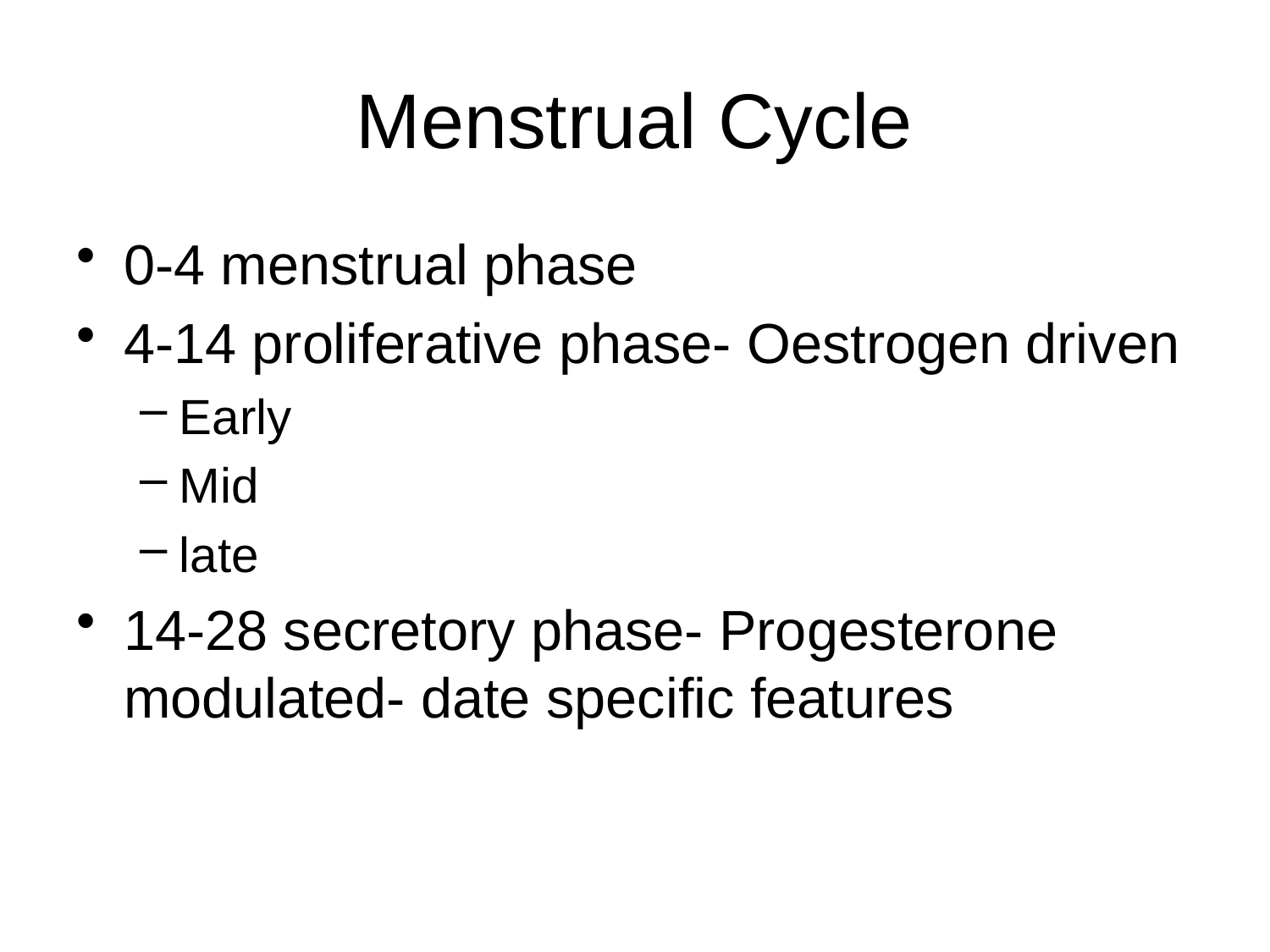

# Menstrual Cycle
0-4 menstrual phase
4-14 proliferative phase- Oestrogen driven
Early
Mid
late
14-28 secretory phase- Progesterone modulated- date specific features